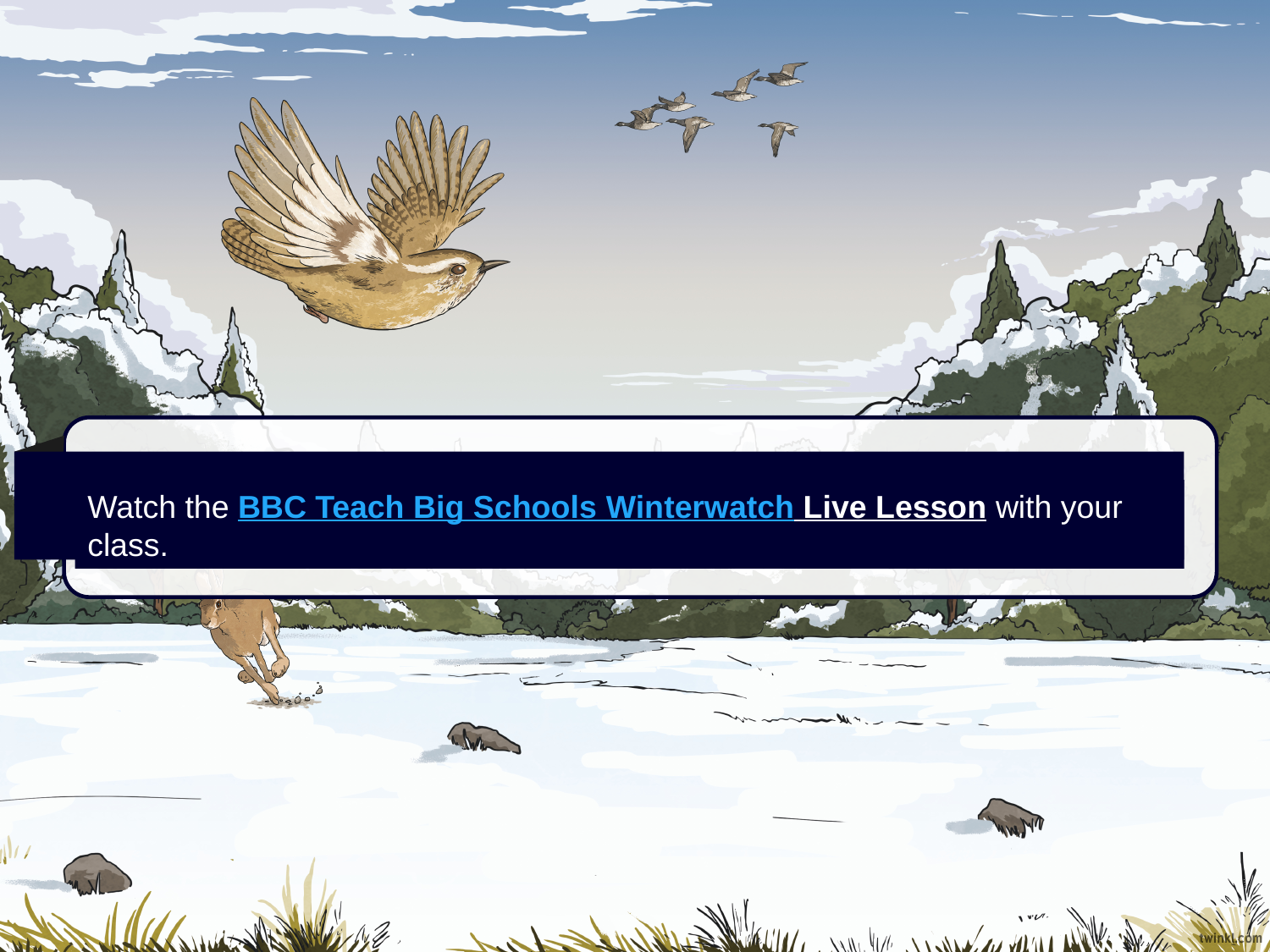

Watch the BBC Teach Big Schools Winterwatch Live Lesson with your class.